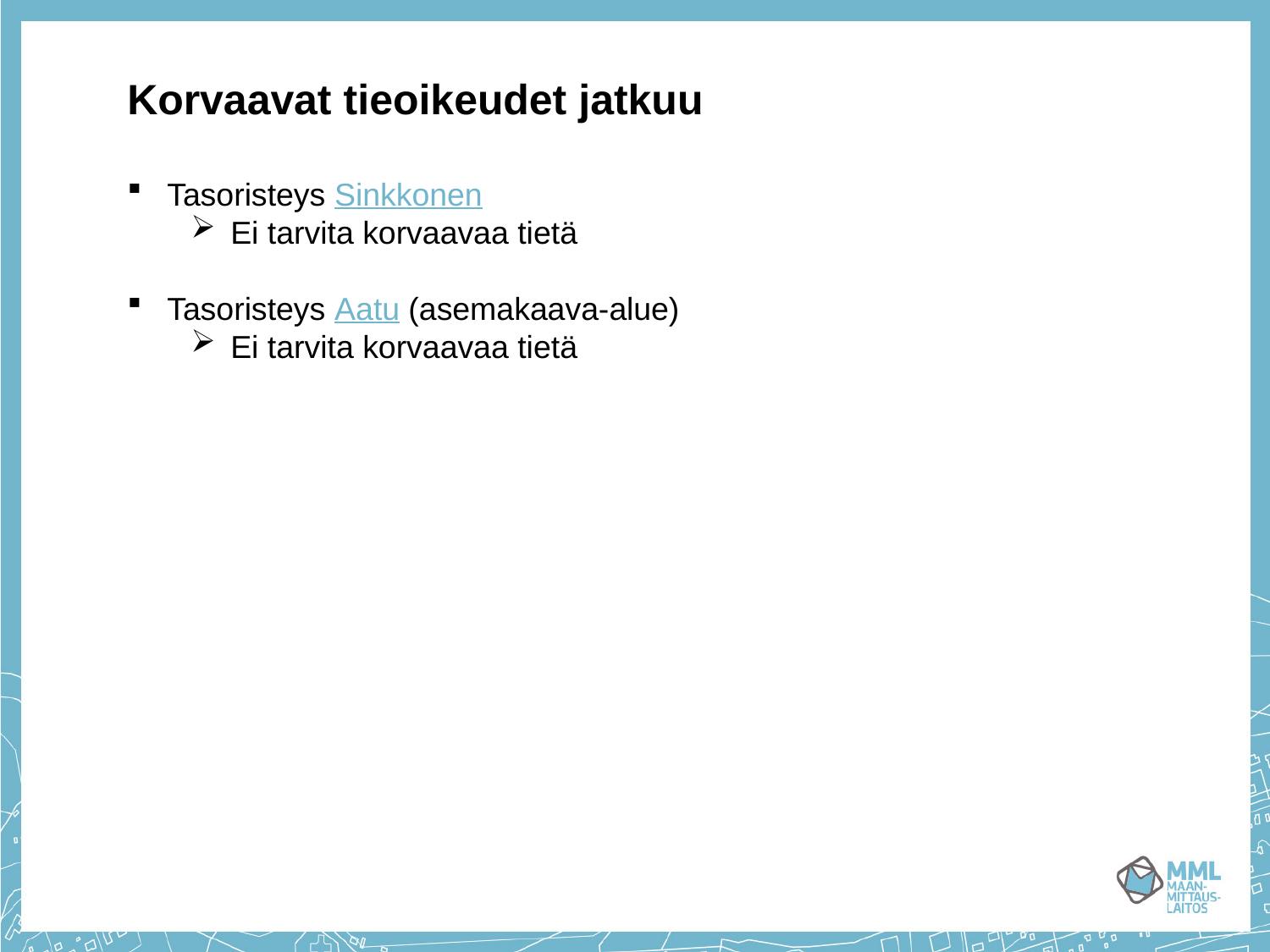

Korvaavat tieoikeudet jatkuu

Tasoristeys Sinkkonen
Ei tarvita korvaavaa tietä

Tasoristeys Aatu (asemakaava-alue)
Ei tarvita korvaavaa tietä